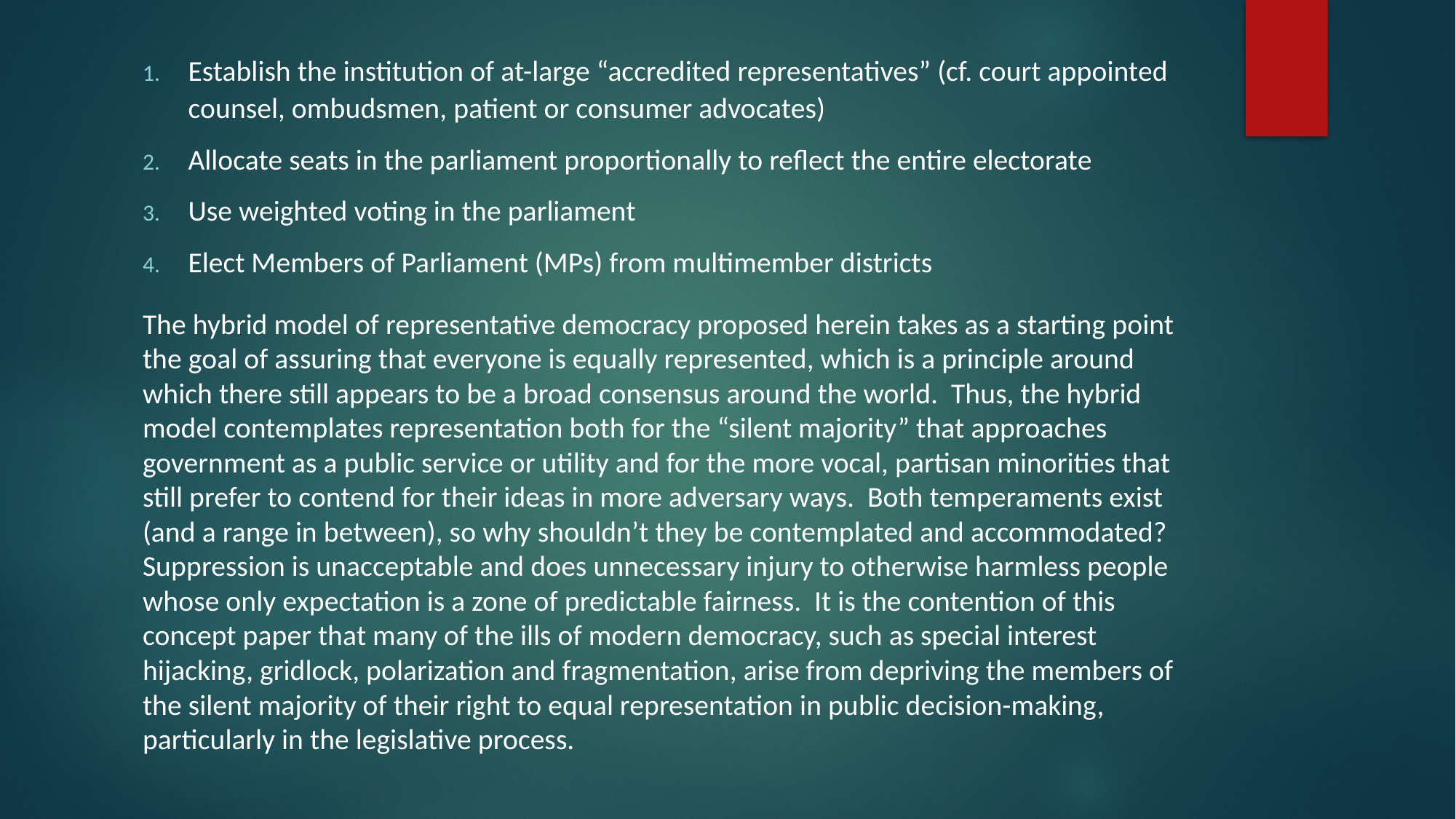

Establish the institution of at-large “accredited representatives” (cf. court appointed counsel, ombudsmen, patient or consumer advocates)
Allocate seats in the parliament proportionally to reflect the entire electorate
Use weighted voting in the parliament
Elect Members of Parliament (MPs) from multimember districts
The hybrid model of representative democracy proposed herein takes as a starting point the goal of assuring that everyone is equally represented, which is a principle around which there still appears to be a broad consensus around the world.  Thus, the hybrid model contemplates representation both for the “silent majority” that approaches government as a public service or utility and for the more vocal, partisan minorities that still prefer to contend for their ideas in more adversary ways.  Both temperaments exist (and a range in between), so why shouldn’t they be contemplated and accommodated?  Suppression is unacceptable and does unnecessary injury to otherwise harmless people whose only expectation is a zone of predictable fairness.  It is the contention of this concept paper that many of the ills of modern democracy, such as special interest hijacking, gridlock, polarization and fragmentation, arise from depriving the members of the silent majority of their right to equal representation in public decision-making, particularly in the legislative process.